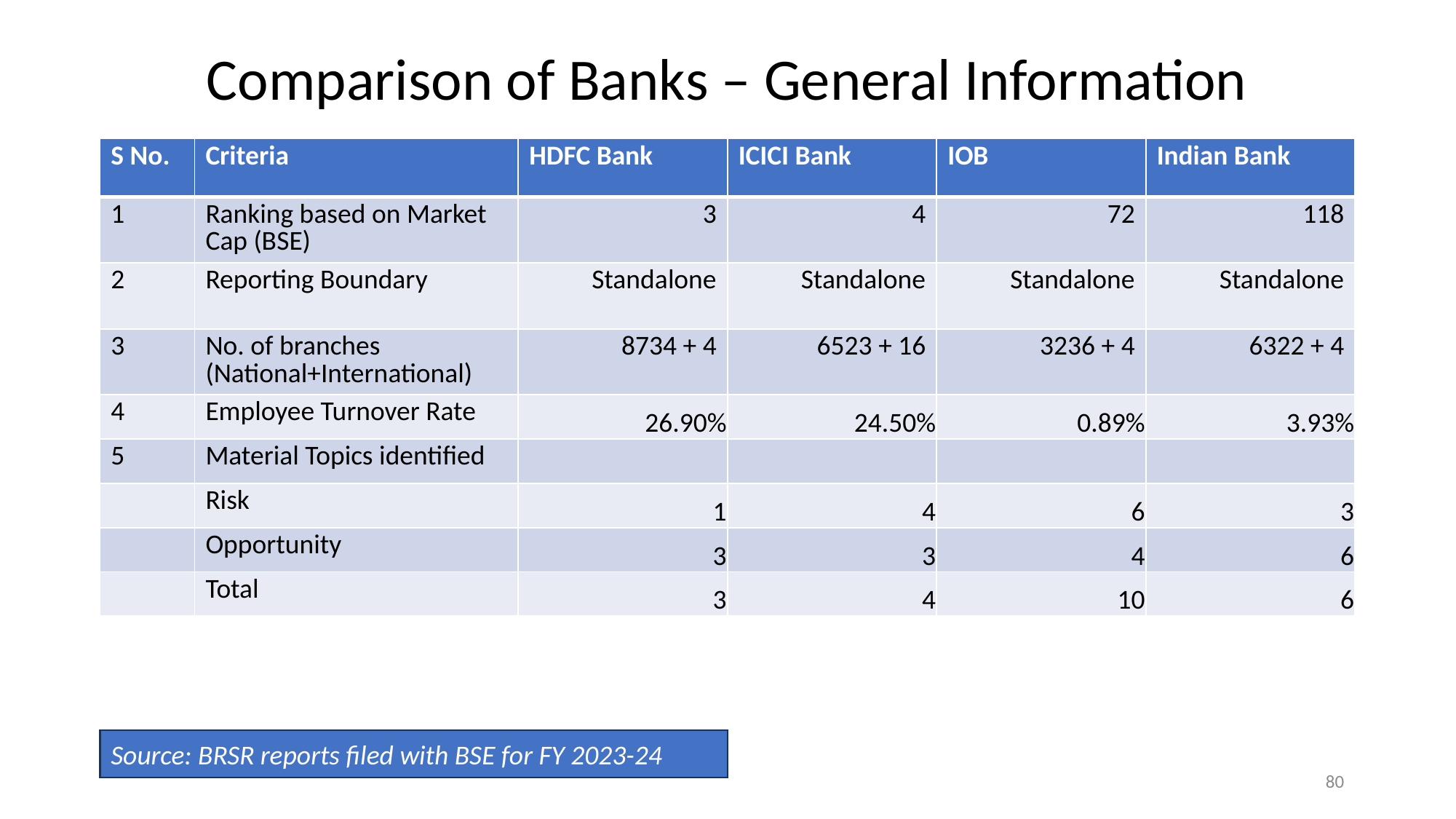

# Comparison of Banks – General Information
| S No. | Criteria | HDFC Bank | ICICI Bank | IOB | Indian Bank |
| --- | --- | --- | --- | --- | --- |
| 1 | Ranking based on Market Cap (BSE) | 3 | 4 | 72 | 118 |
| 2 | Reporting Boundary | Standalone | Standalone | Standalone | Standalone |
| 3 | No. of branches (National+International) | 8734 + 4 | 6523 + 16 | 3236 + 4 | 6322 + 4 |
| 4 | Employee Turnover Rate | 26.90% | 24.50% | 0.89% | 3.93% |
| 5 | Material Topics identified |  |  |  |  |
|  | Risk | 1 | 4 | 6 | 3 |
|  | Opportunity | 3 | 3 | 4 | 6 |
|  | Total | 3 | 4 | 10 | 6 |
Source: BRSR reports filed with BSE for FY 2023-24
80